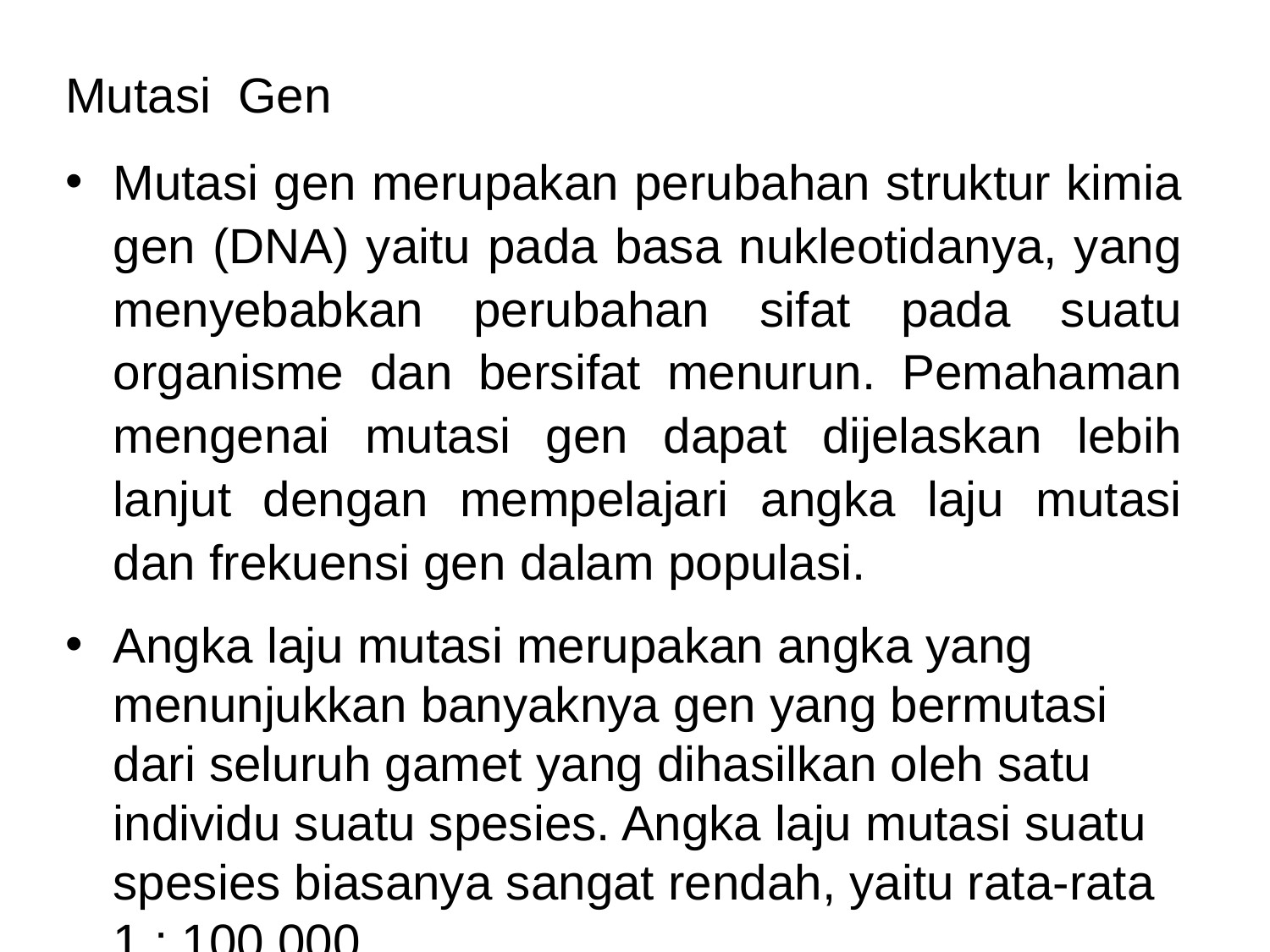

Mutasi  Gen
Mutasi gen merupakan perubahan struktur kimia gen (DNA) yaitu pada basa nukleotidanya, yang menyebabkan perubahan sifat pada suatu organisme dan bersifat menurun. Pemahaman mengenai mutasi gen dapat dijelaskan lebih lanjut dengan mempelajari angka laju mutasi dan frekuensi gen dalam populasi.
Angka laju mutasi merupakan angka yang menunjukkan banyaknya gen yang bermutasi dari seluruh gamet yang dihasilkan oleh satu individu suatu spesies. Angka laju mutasi suatu spesies biasanya sangat rendah, yaitu rata-rata 1 : 100.000.